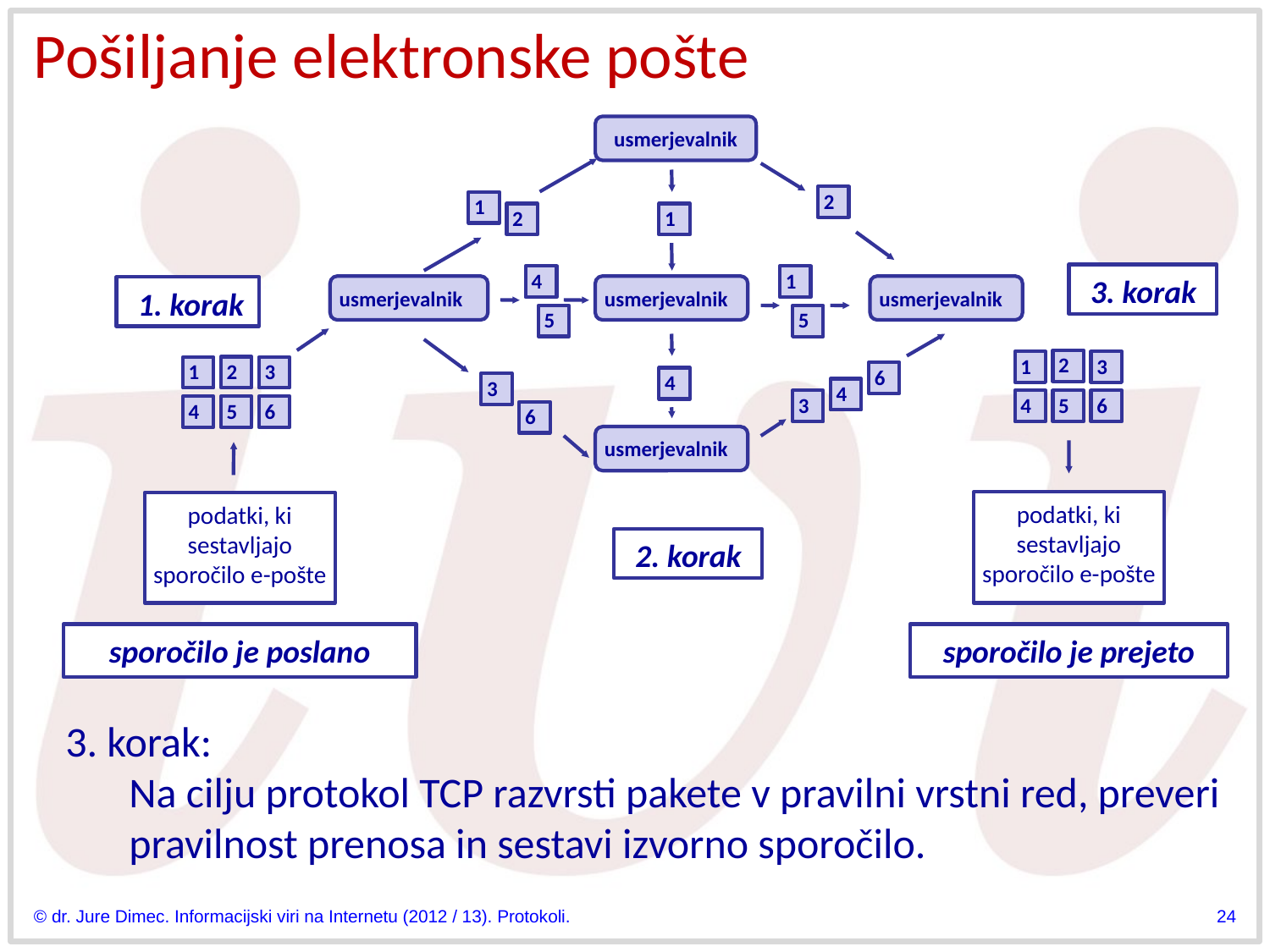

# Pošiljanje elektronske pošte
usmerjevalnik

 2
 1
 2
 1

  3. korak
 4
 1
usmerjevalnik
usmerjevalnik
usmerjevalnik
  1. korak

 5

 5

 2
 1
 3
 2
 1
 3
 6
 4
 3
 4
 3
 4
 5
 6
 4
 5
 6
 6

usmerjevalnik

podatki, ki sestavljajo sporočilo e-pošte
podatki, ki sestavljajo sporočilo e-pošte
  2. korak
sporočilo je poslano
sporočilo je prejeto
3. korak:
Na cilju protokol TCP razvrsti pakete v pravilni vrstni red, preveri pravilnost prenosa in sestavi izvorno sporočilo.
© dr. Jure Dimec. Informacijski viri na Internetu (2012 / 13). Protokoli.
24